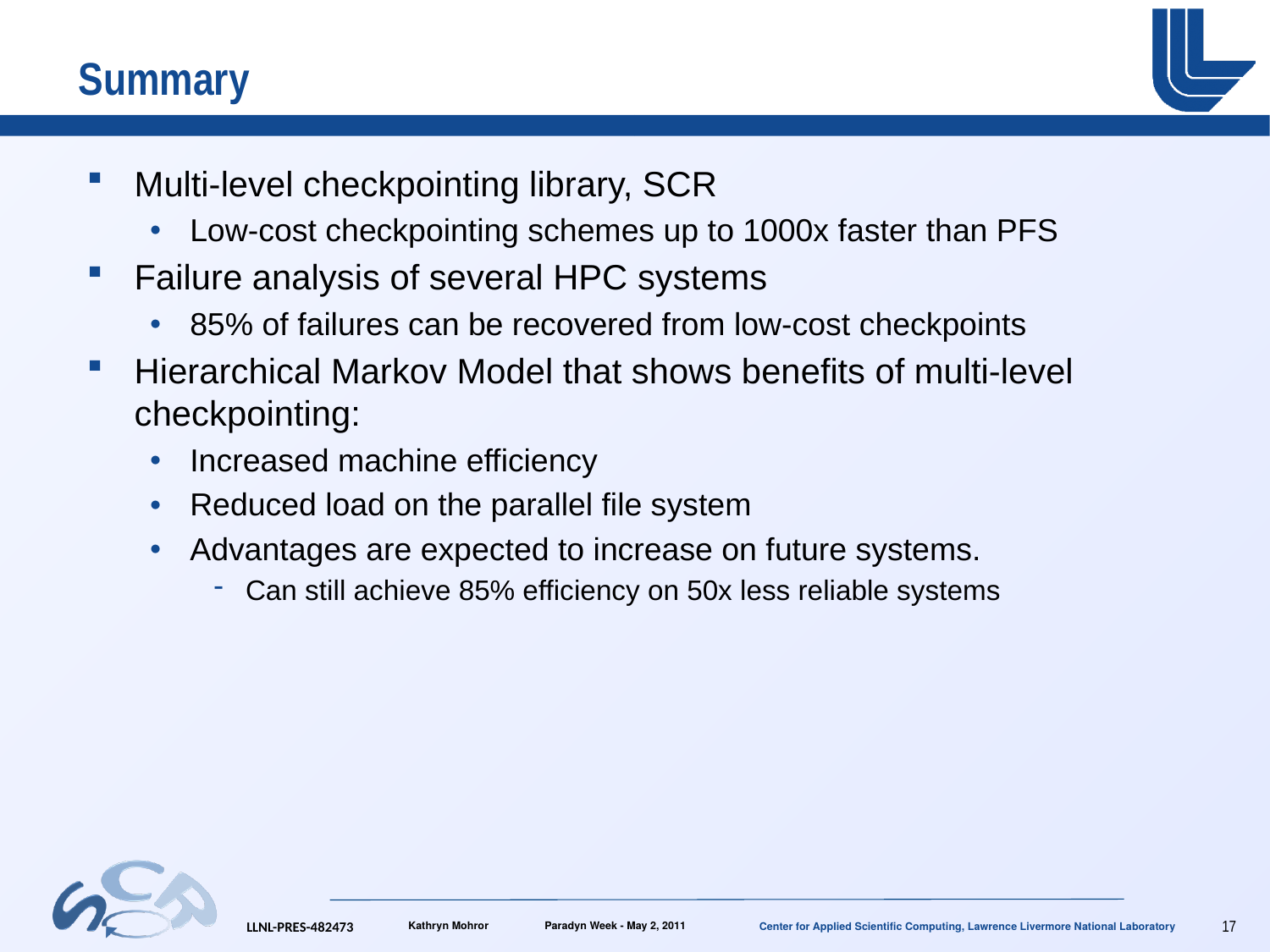

# Summary
Multi-level checkpointing library, SCR
Low-cost checkpointing schemes up to 1000x faster than PFS
Failure analysis of several HPC systems
85% of failures can be recovered from low-cost checkpoints
Hierarchical Markov Model that shows benefits of multi-level checkpointing:
Increased machine efficiency
Reduced load on the parallel file system
Advantages are expected to increase on future systems.
Can still achieve 85% efficiency on 50x less reliable systems